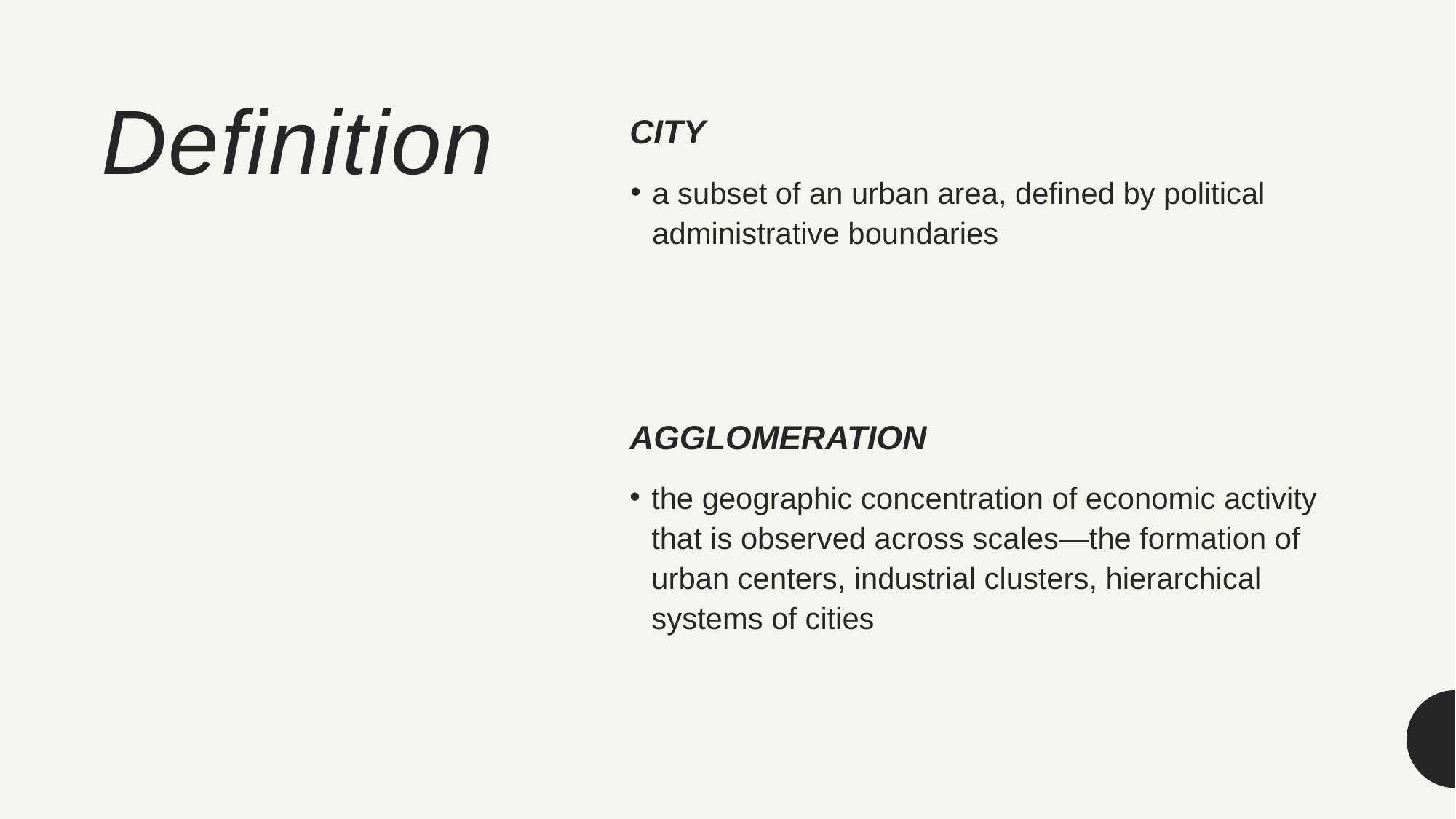

# Definition
CITY
a subset of an urban area, defined by political administrative boundaries
AGGLOMERATION
the geographic concentration of economic activity that is observed across scales—the formation of urban centers, industrial clusters, hierarchical systems of cities